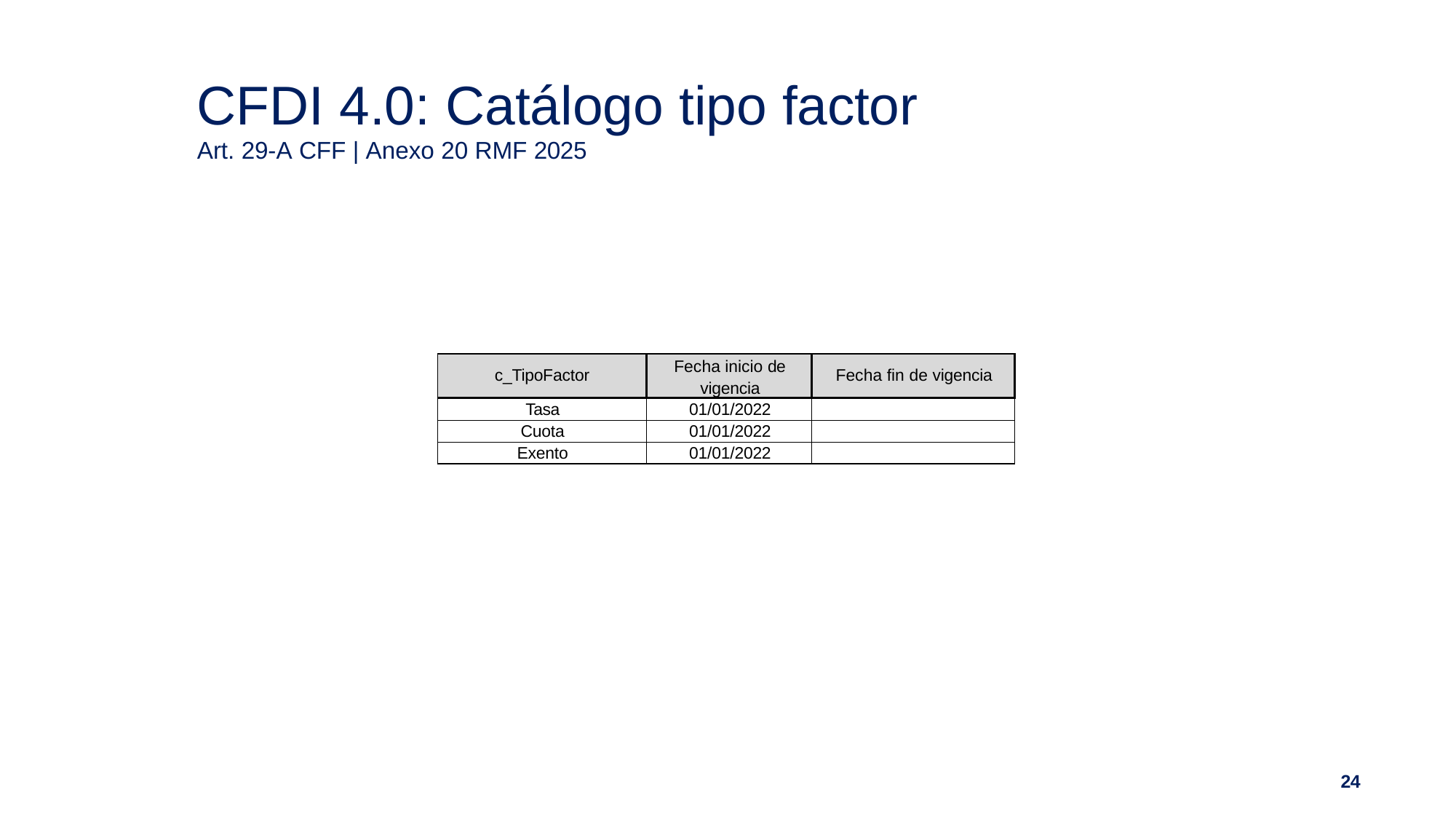

# CFDI 4.0: Catálogo tipo factor
Art. 29-A CFF | Anexo 20 RMF 2025
| c\_TipoFactor | Fecha inicio de vigencia | Fecha fin de vigencia |
| --- | --- | --- |
| Tasa | 01/01/2022 |  |
| Cuota | 01/01/2022 |  |
| Exento | 01/01/2022 |  |
24